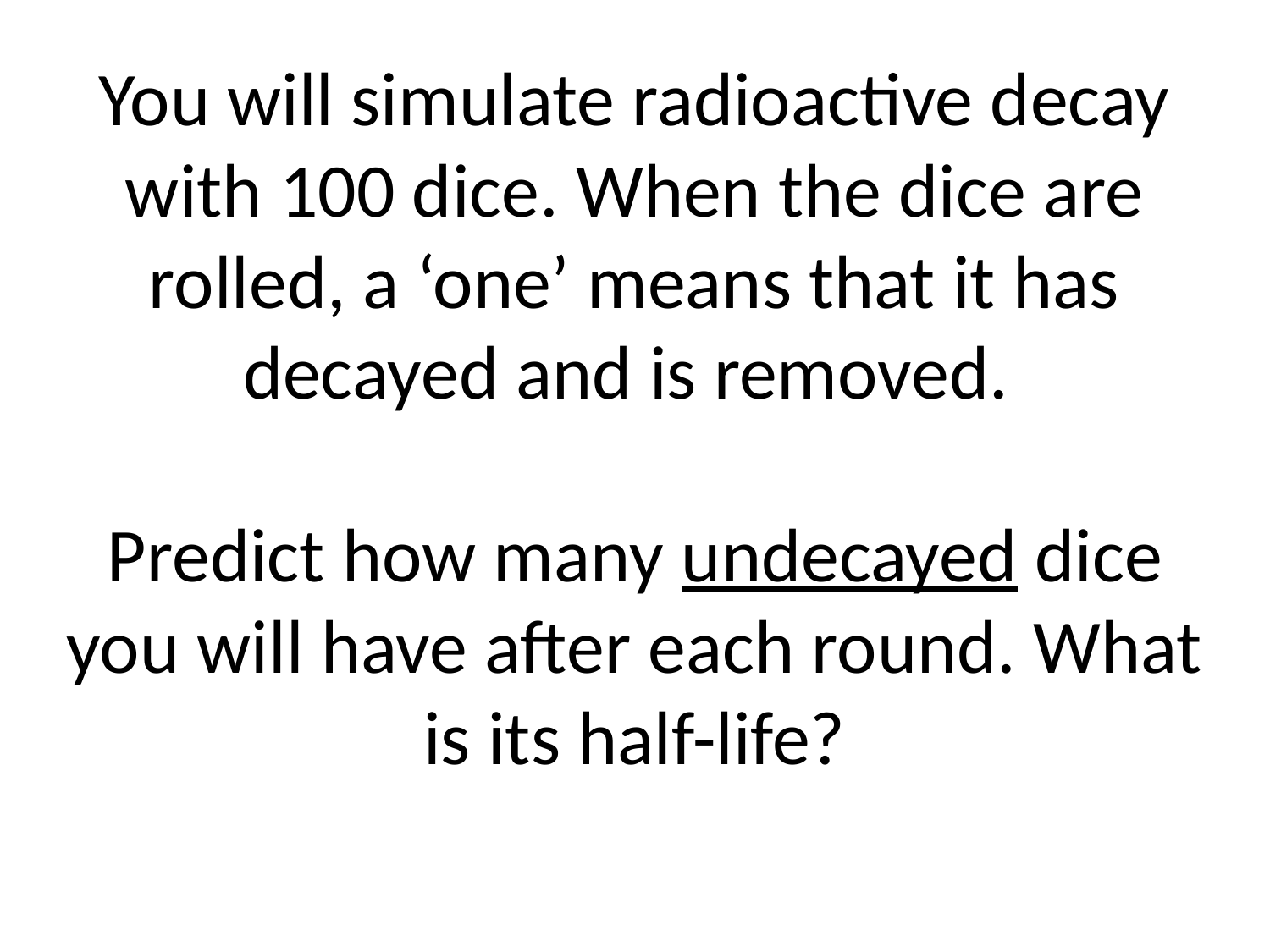

# You will simulate radioactive decay with 100 dice. When the dice are rolled, a ‘one’ means that it has decayed and is removed. Predict how many undecayed dice you will have after each round. What is its half-life?